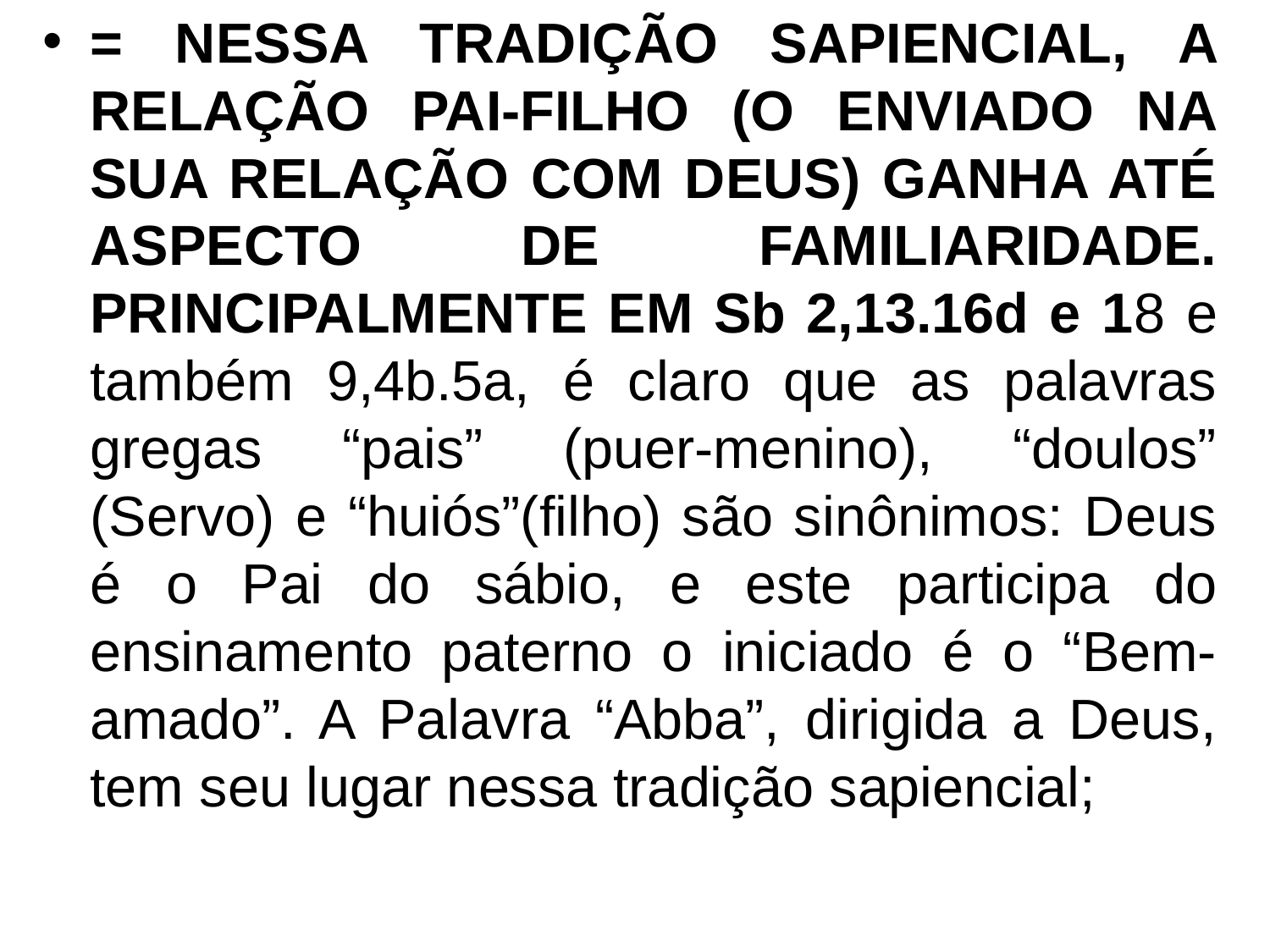

= NESSA TRADIÇÃO SAPIENCIAL, A RELAÇÃO PAI-FILHO (O ENVIADO NA SUA RELAÇÃO COM DEUS) GANHA ATÉ ASPECTO DE FAMILIARIDADE. PRINCIPALMENTE EM Sb 2,13.16d e 18 e também 9,4b.5a, é claro que as palavras gregas “pais” (puer-menino), “doulos” (Servo) e “huiós”(filho) são sinônimos: Deus é o Pai do sábio, e este participa do ensinamento paterno o iniciado é o “Bem-amado”. A Palavra “Abba”, dirigida a Deus, tem seu lugar nessa tradição sapiencial;